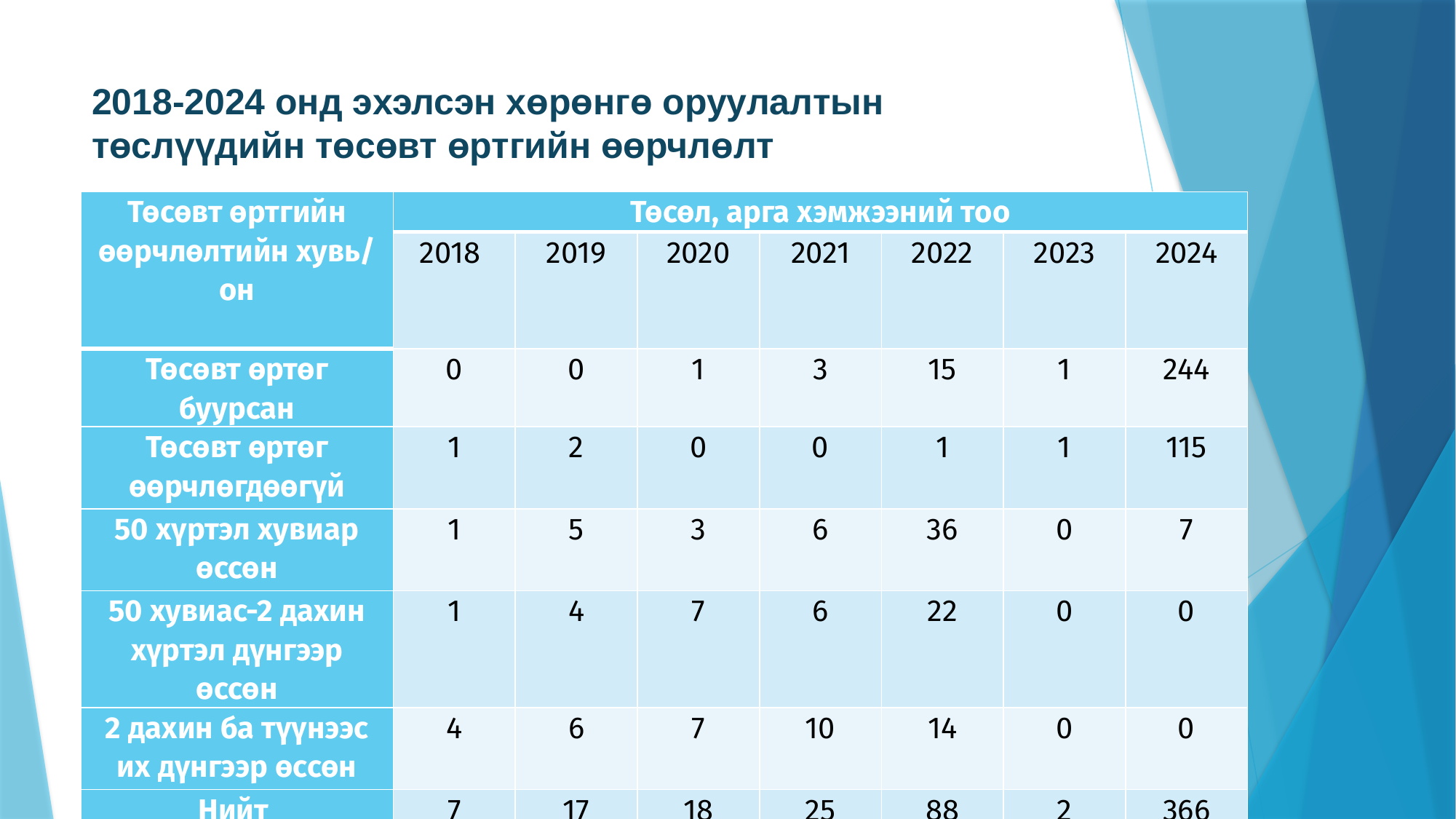

# 2018-2024 онд эхэлсэн хөрөнгө оруулалтын төслүүдийн төсөвт өртгийн өөрчлөлт
| Төсөвт өртгийн өөрчлөлтийн хувь/ он | Төсөл, арга хэмжээний тоо |  |  |  |  |  |  |
| --- | --- | --- | --- | --- | --- | --- | --- |
|  | 2018 | 2019 | 2020 | 2021 | 2022 | 2023 | 2024 |
| Төсөвт өртөг буурсан | 0 | 0 | 1 | 3 | 15 | 1 | 244 |
| Төсөвт өртөг өөрчлөгдөөгүй | 1 | 2 | 0 | 0 | 1 | 1 | 115 |
| 50 хүртэл хувиар өссөн | 1 | 5 | 3 | 6 | 36 | 0 | 7 |
| 50 хувиас-2 дахин хүртэл дүнгээр өссөн | 1 | 4 | 7 | 6 | 22 | 0 | 0 |
| 2 дахин ба түүнээс их дүнгээр өссөн | 4 | 6 | 7 | 10 | 14 | 0 | 0 |
| Нийт | 7 | 17 | 18 | 25 | 88 | 2 | 366 |
10